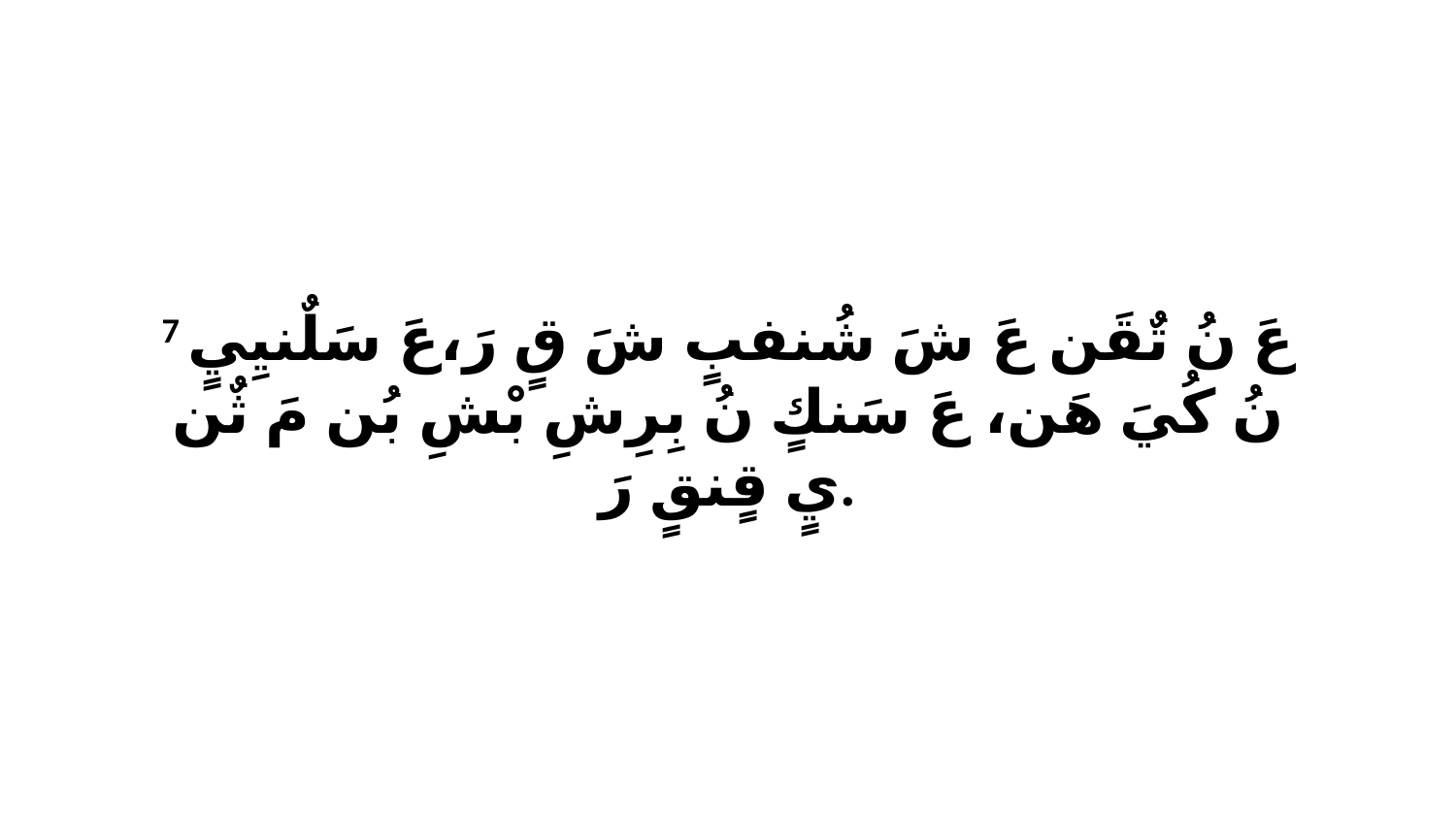

7 عَ نُ تٌقَن عَ شَ شُنفبٍ شَ قٍ رَ،عَ سَلٌنيِيٍ نُ كُيَ هَن، عَ سَنكٍ نُ بِرِشِ بْشِ بُن مَ ثٌن يٍ قٍنقٍ رَ.